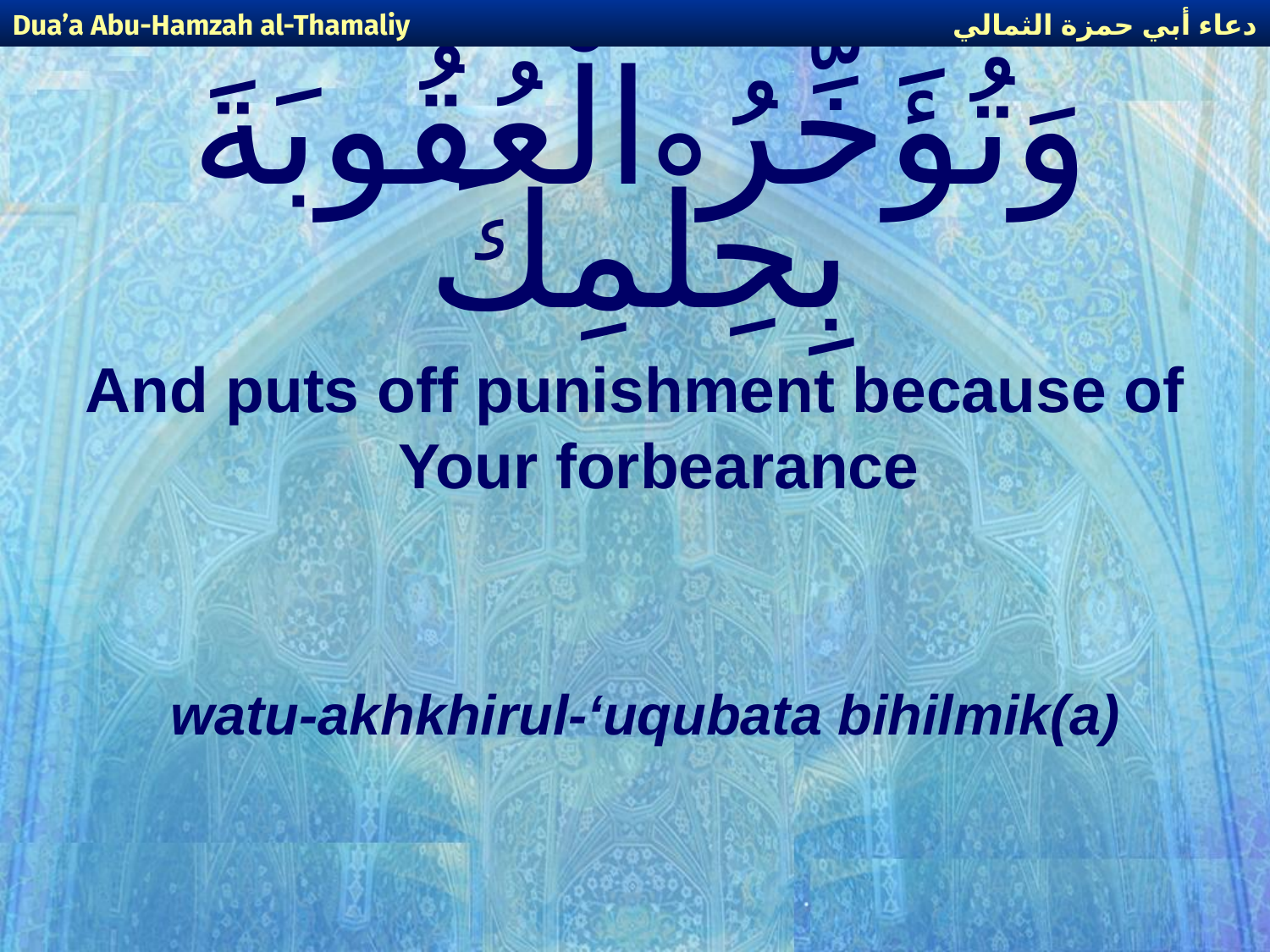

دعاء أبي حمزة الثمالي
Dua’a Abu-Hamzah al-Thamaliy
# وَتُؤَخِّرُ الْعُقُوبَةَ بِحِلْمِكَ
And puts off punishment because of Your forbearance
watu-akhkhirul-‘uqubata bihilmik(a)